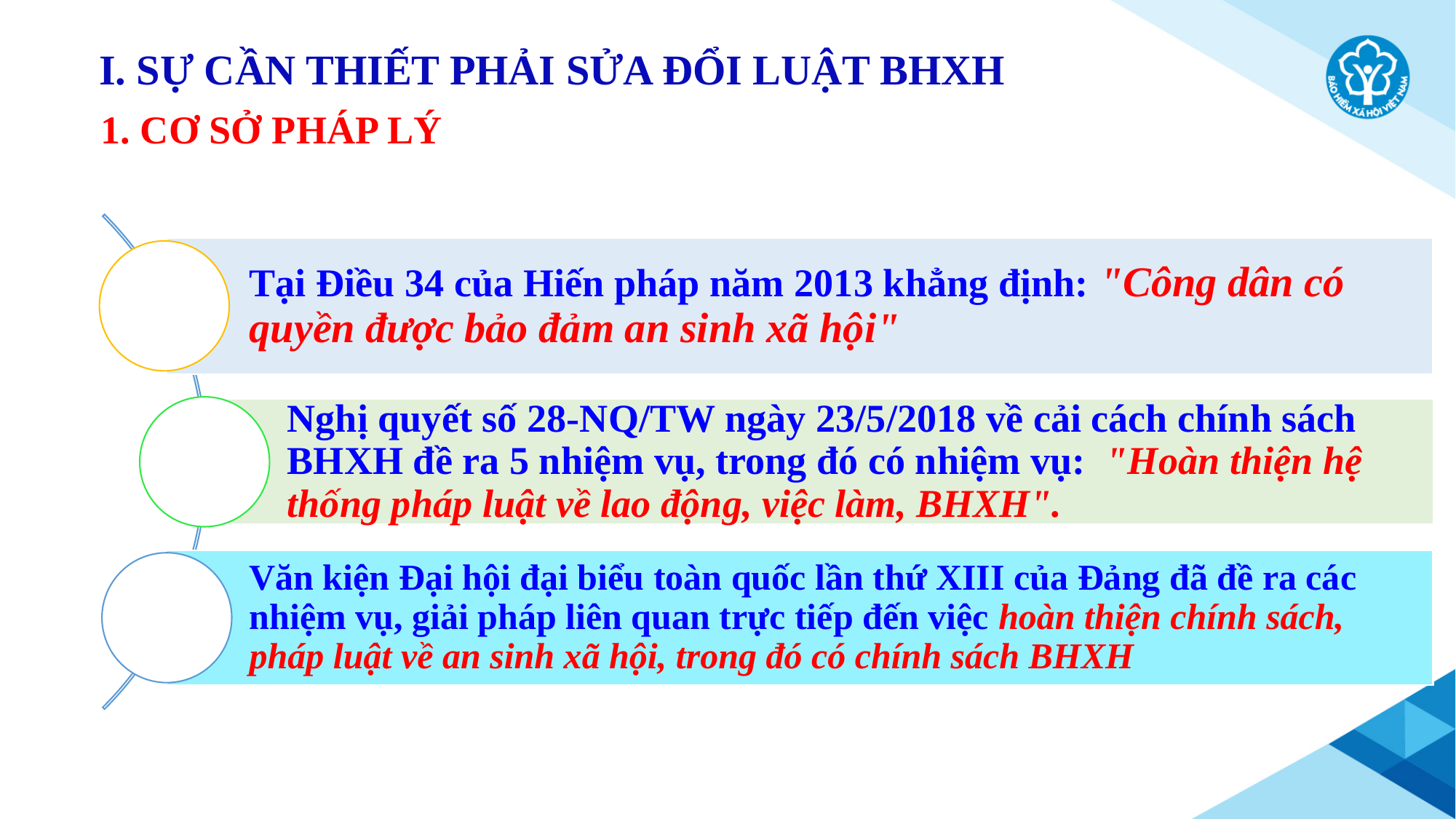

I. SỰ CẦN THIẾT PHẢI SỬA ĐỔI LUẬT BHXH
1. CƠ SỞ PHÁP LÝ

Tại Điều 34 của Hiến pháp năm 2013 khẳng định: "Công dân có quyền được bảo đảm an sinh xã hội"
Nghị quyết số 28-NQ/TW ngày 23/5/2018 về cải cách chính sách BHXH đề ra 5 nhiệm vụ, trong đó có nhiệm vụ:  "Hoàn thiện hệ thống pháp luật về lao động, việc làm, BHXH".
Văn kiện Đại hội đại biểu toàn quốc lần thứ XIII của Đảng đã đề ra các nhiệm vụ, giải pháp liên quan trực tiếp đến việc hoàn thiện chính sách, pháp luật về an sinh xã hội, trong đó có chính sách BHXH